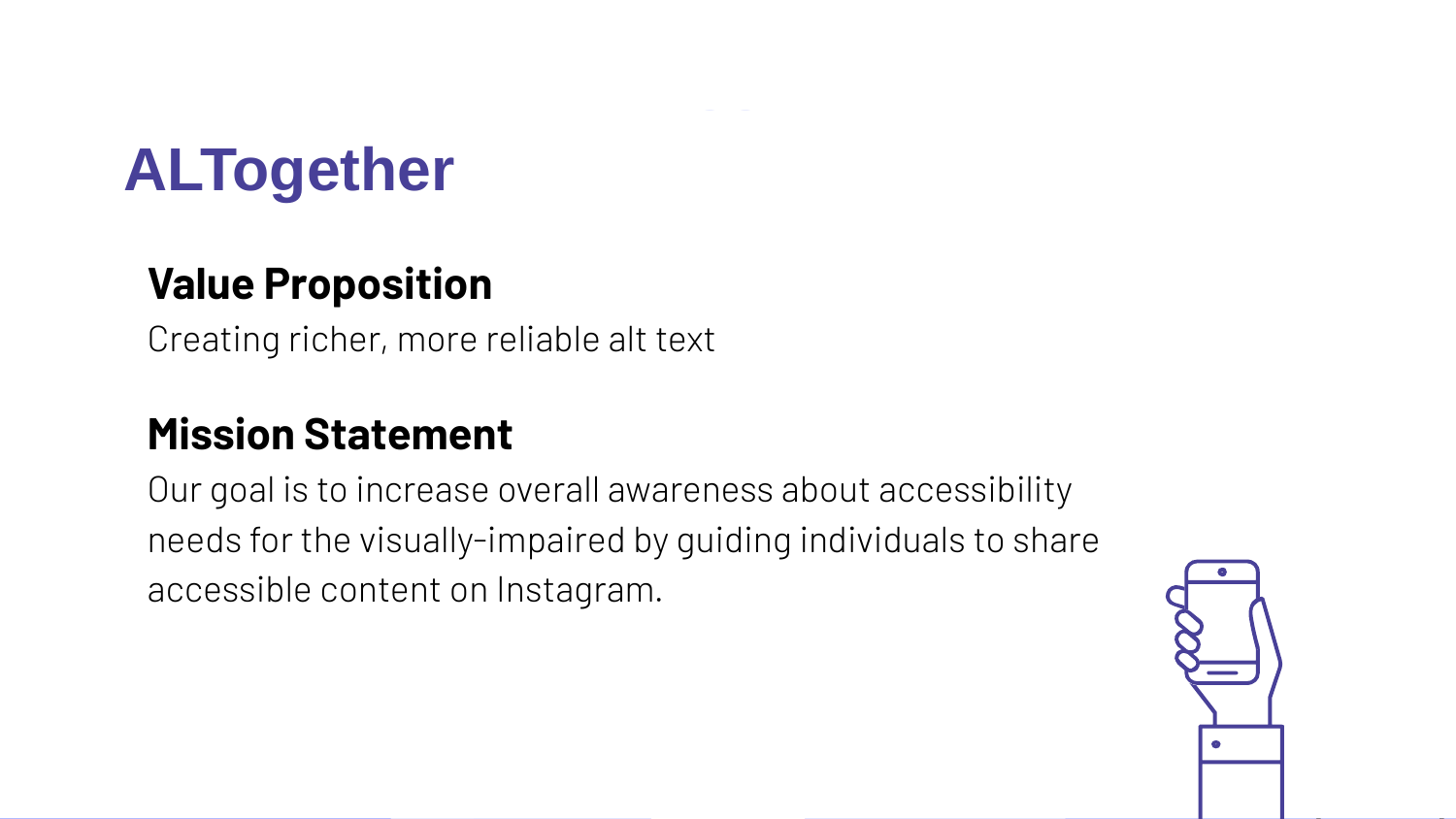

ALTogether
Value Proposition
Creating richer, more reliable alt text

Mission Statement
Our goal is to increase overall awareness about accessibility needs for the visually-impaired by guiding individuals to share accessible content on Instagram.

3